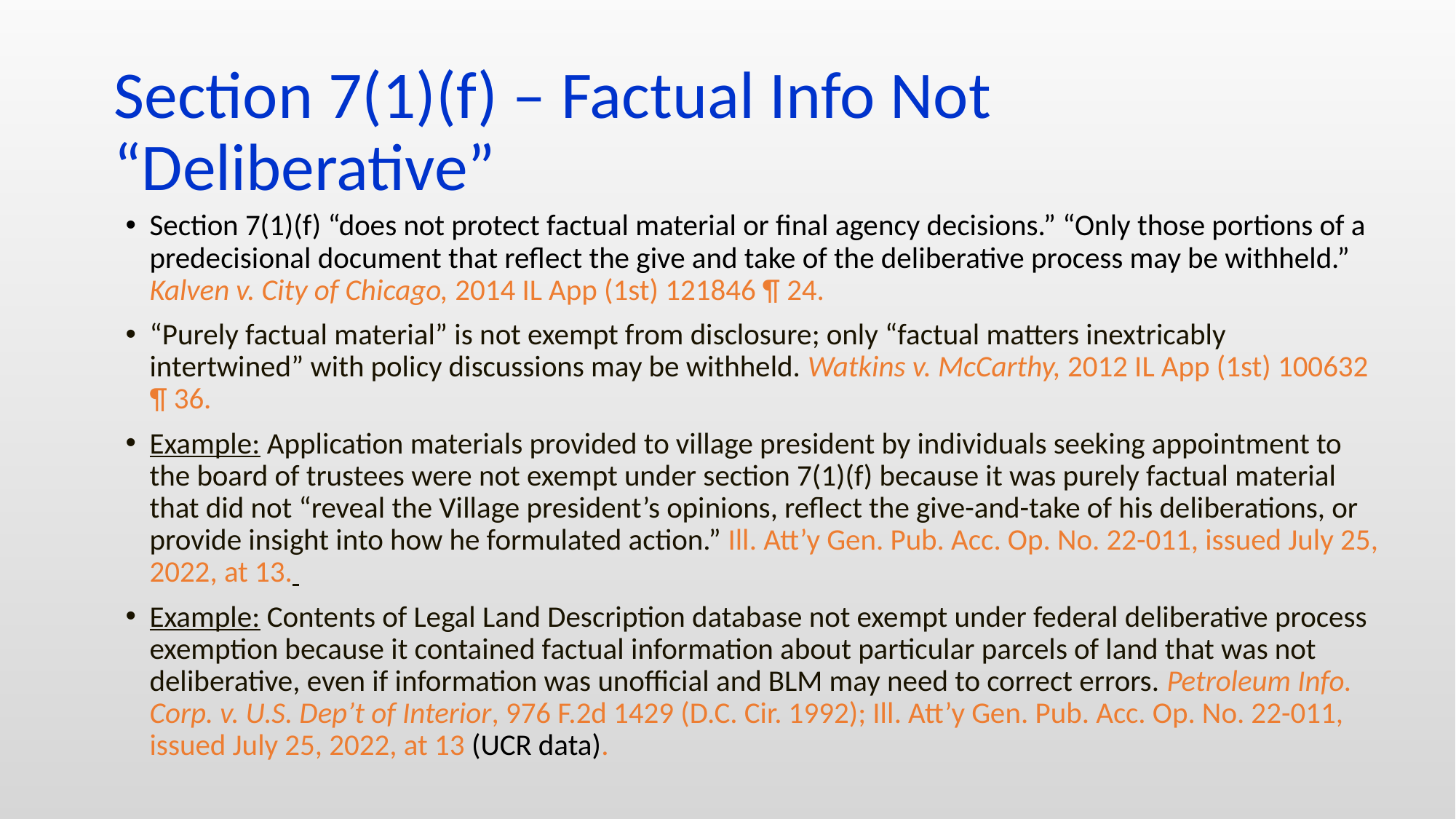

# Section 7(1)(f) – Factual Info Not “Deliberative”
Section 7(1)(f) “does not protect factual material or final agency decisions.” “Only those portions of a predecisional document that reflect the give and take of the deliberative process may be withheld.” Kalven v. City of Chicago, 2014 IL App (1st) 121846 ¶ 24.
“Purely factual material” is not exempt from disclosure; only “factual matters inextricably intertwined” with policy discussions may be withheld. Watkins v. McCarthy, 2012 IL App (1st) 100632 ¶ 36.
Example: Application materials provided to village president by individuals seeking appointment to the board of trustees were not exempt under section 7(1)(f) because it was purely factual material that did not “reveal the Village president’s opinions, reflect the give-and-take of his deliberations, or provide insight into how he formulated action.” Ill. Att’y Gen. Pub. Acc. Op. No. 22-011, issued July 25, 2022, at 13.
Example: Contents of Legal Land Description database not exempt under federal deliberative process exemption because it contained factual information about particular parcels of land that was not deliberative, even if information was unofficial and BLM may need to correct errors. Petroleum Info. Corp. v. U.S. Dep’t of Interior, 976 F.2d 1429 (D.C. Cir. 1992); Ill. Att’y Gen. Pub. Acc. Op. No. 22-011, issued July 25, 2022, at 13 (UCR data).